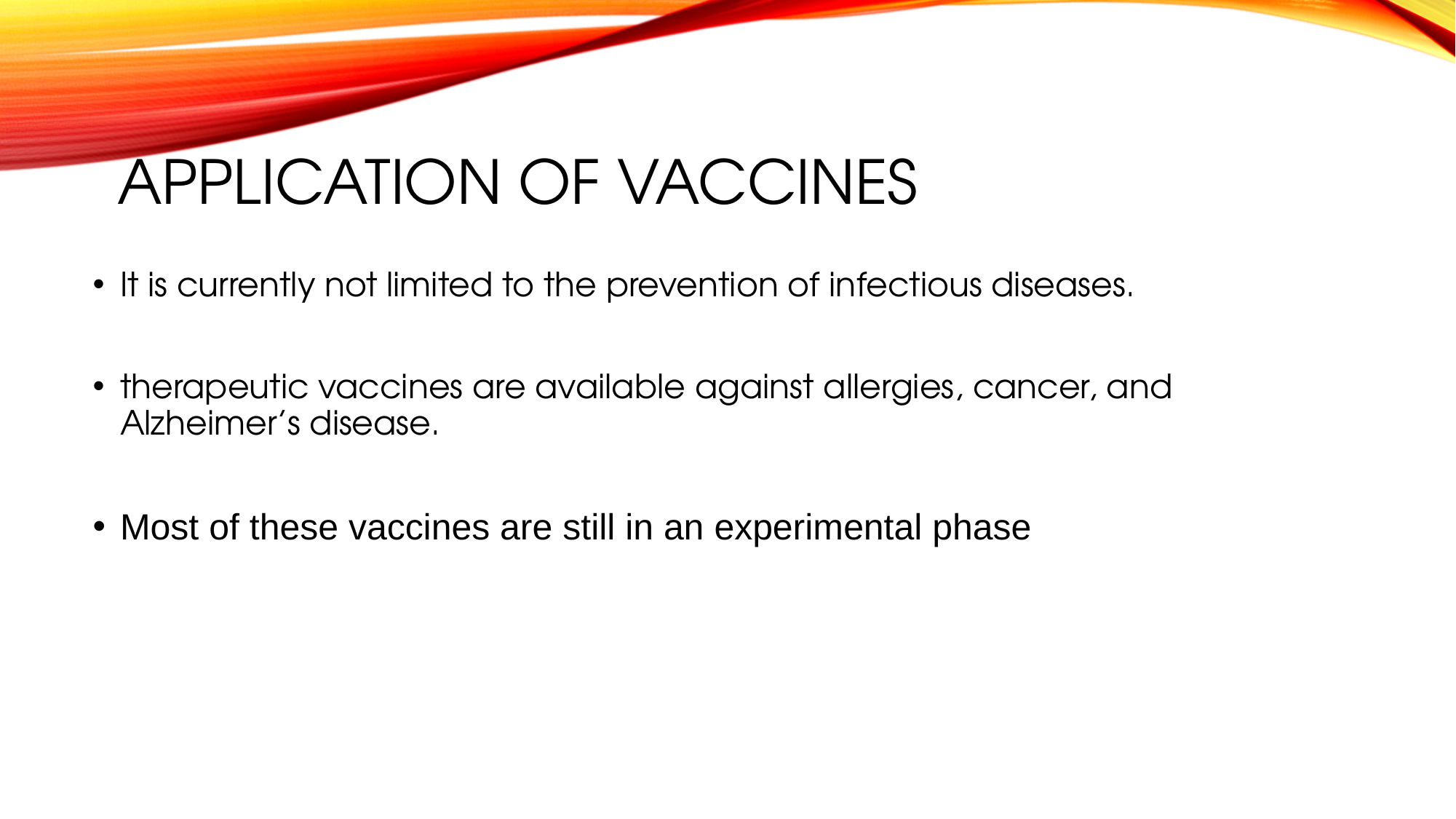

# Application of vaccines
It is currently not limited to the prevention of infectious diseases.

therapeutic vaccines are available against allergies, cancer, and Alzheimer’s disease.

Most of these vaccines are still in an experimental phase